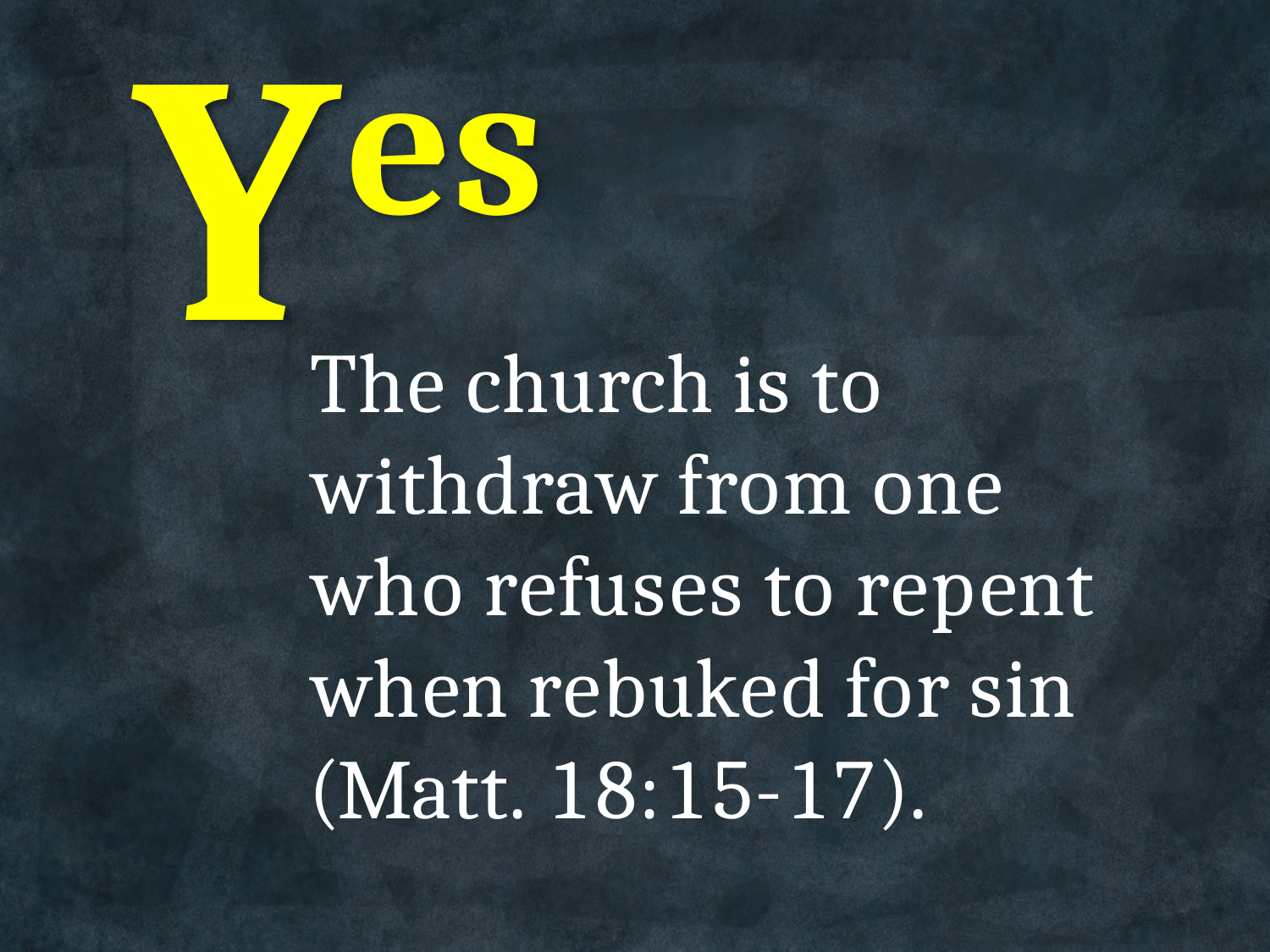

# Yes
The church is to withdraw from one who refuses to repent when rebuked for sin (Matt. 18:15-17).